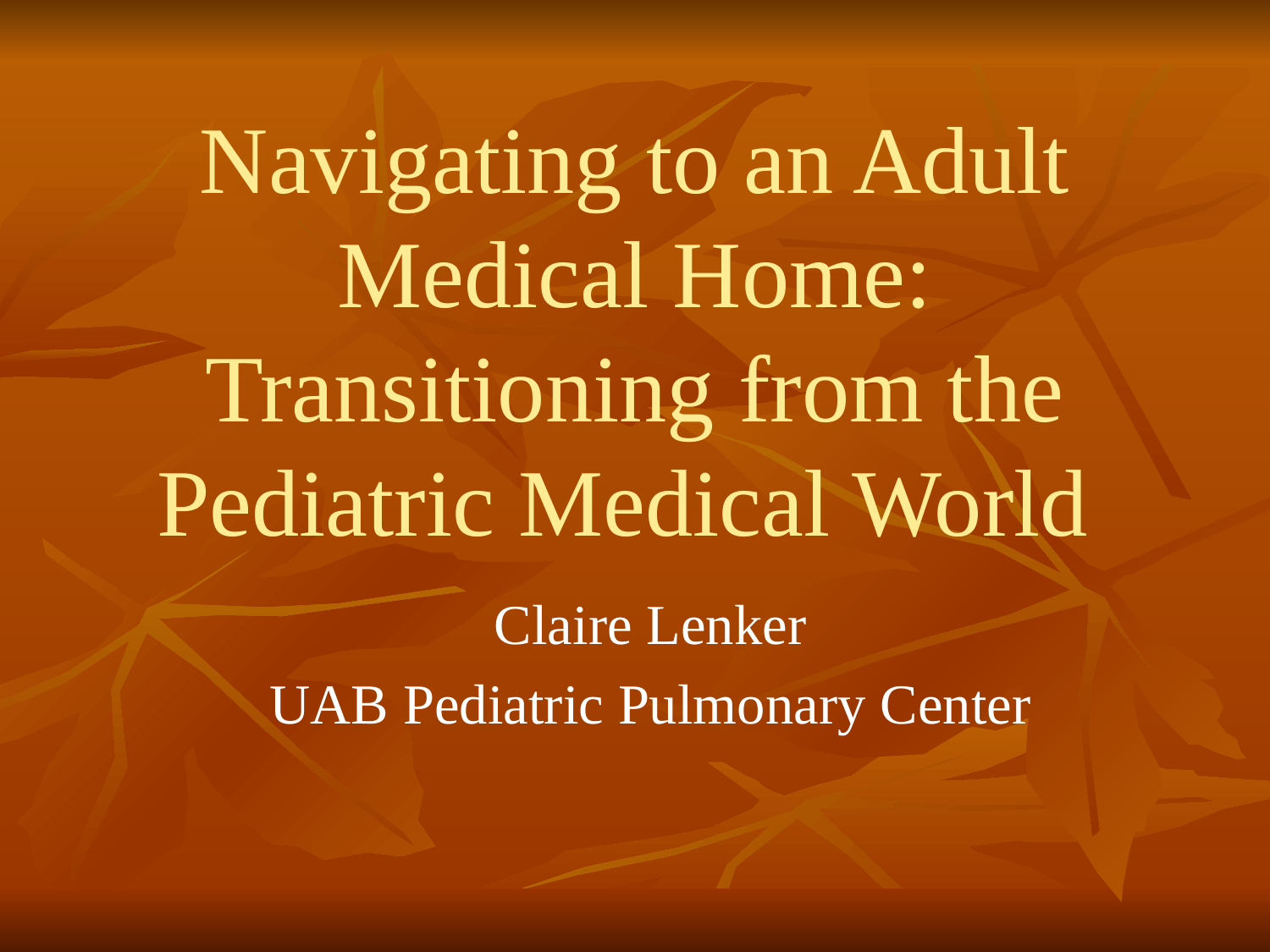

# Navigating to an Adult Medical Home: Transitioning from the Pediatric Medical World
Claire Lenker
UAB Pediatric Pulmonary Center